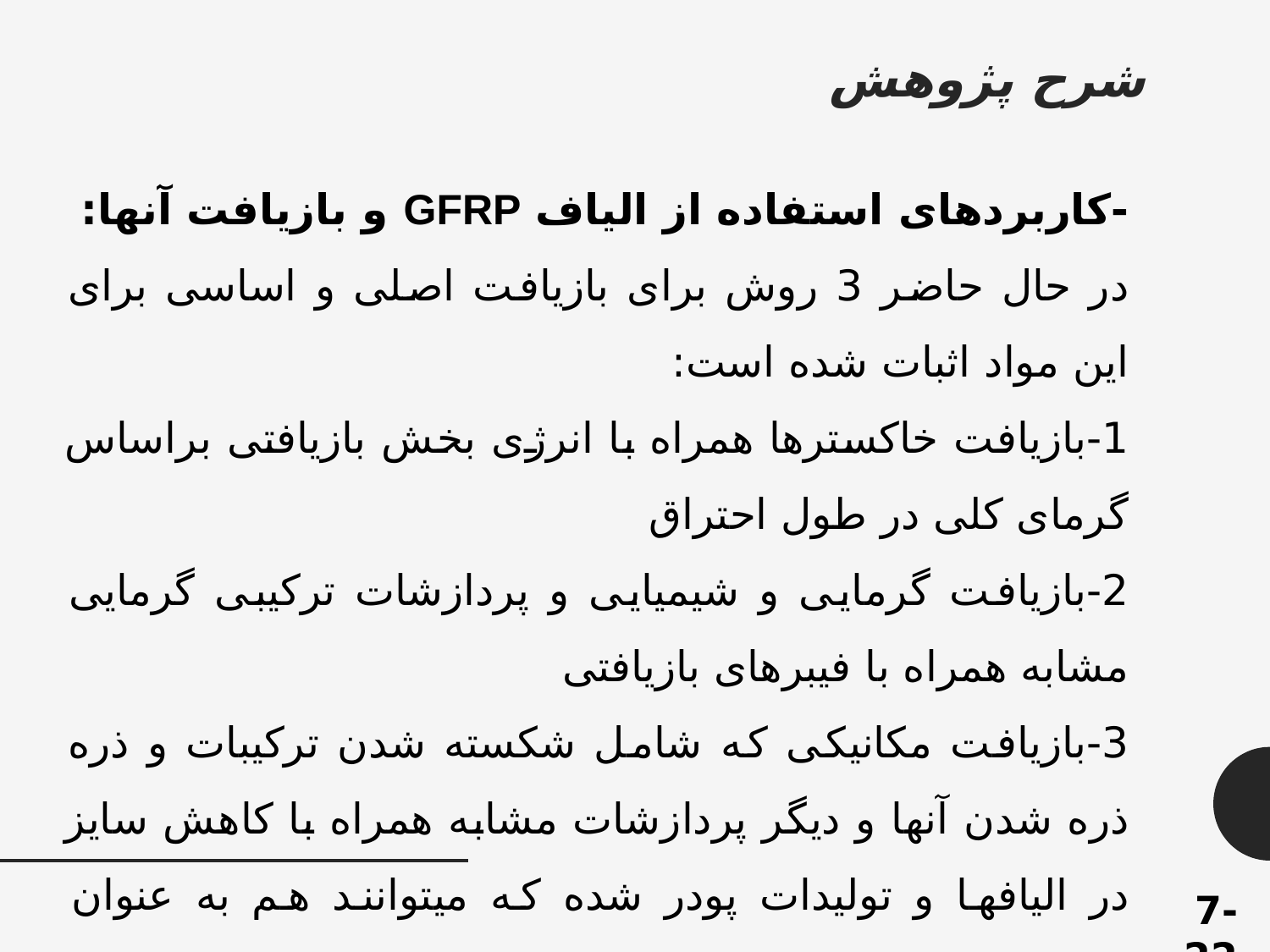

شرح پژوهش
-کاربردهای استفاده از الیاف GFRP و بازیافت آنها:
در حال حاضر 3 روش برای بازیافت اصلی و اساسی برای این مواد اثبات شده است:
1-بازیافت خاکسترها همراه با انرژی بخش بازیافتی براساس گرمای کلی در طول احتراق
2-بازیافت گرمایی و شیمیایی و پردازشات ترکیبی گرمایی مشابه همراه با فیبرهای بازیافتی
3-بازیافت مکانیکی که شامل شکسته شدن ترکیبات و ذره ذره شدن آنها و دیگر پردازشات مشابه همراه با کاهش سایز در الیاف­ها و تولیدات پودر شده که می­توانند هم به عنوان استحکامات و هم به عنوان فیبر تبدیل به ترکیبات ترموست Thermoset.
7-22